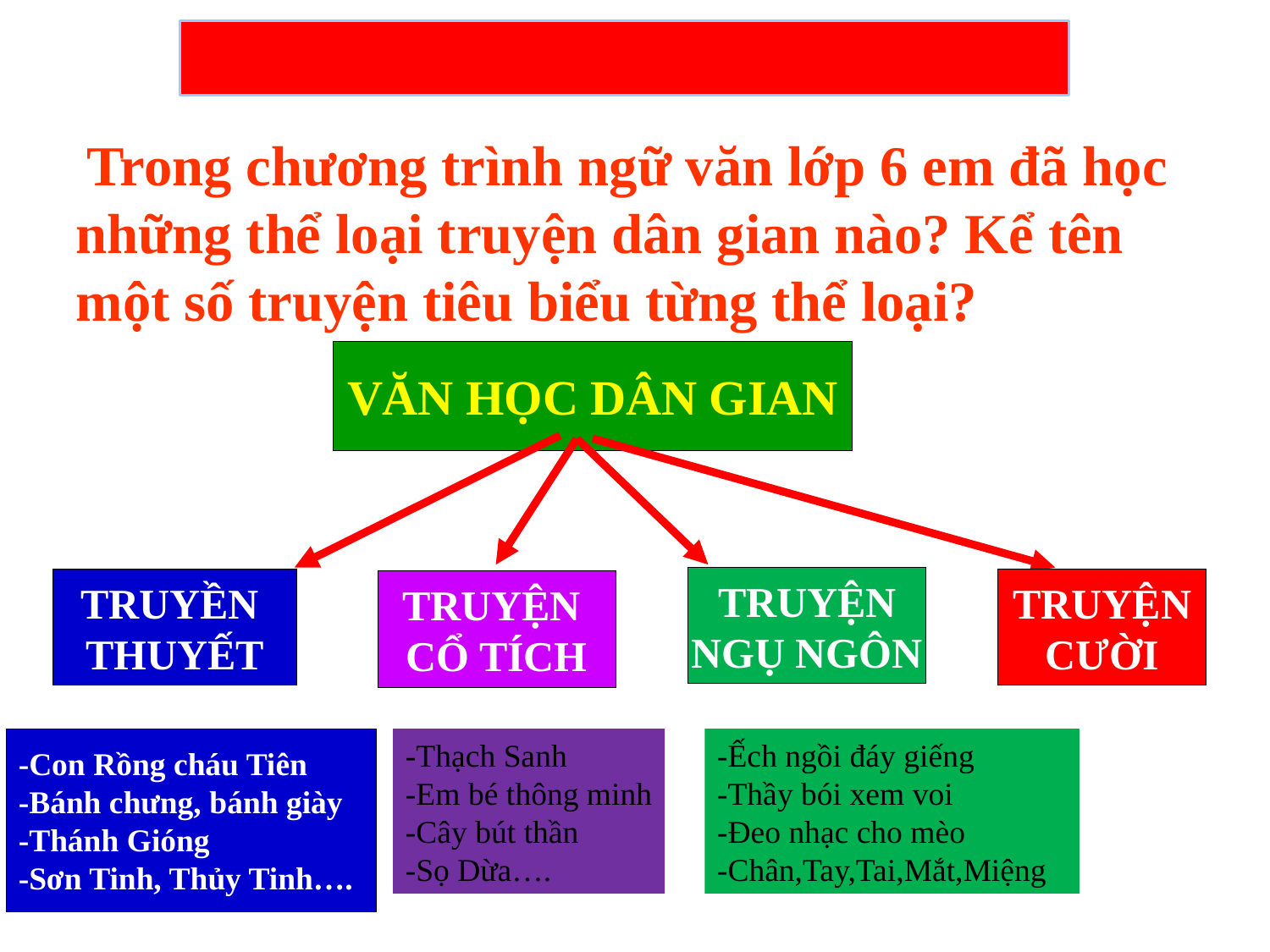

Trong chương trình ngữ văn lớp 6 em đã học những thể loại truyện dân gian nào? Kể tên một số truyện tiêu biểu từng thể loại?
VĂN HỌC DÂN GIAN

TRUYỆN
NGỤ NGÔN
TRUYỀN
THUYẾT
TRUYỆN
CƯỜI
TRUYỆN
CỔ TÍCH
?
-Con Rồng cháu Tiên
-Bánh chưng, bánh giày
-Thánh Gióng
-Sơn Tinh, Thủy Tinh….
-Thạch Sanh
-Em bé thông minh
-Cây bút thần
-Sọ Dừa….
-Ếch ngồi đáy giếng
-Thầy bói xem voi
-Đeo nhạc cho mèo
-Chân,Tay,Tai,Mắt,Miệng